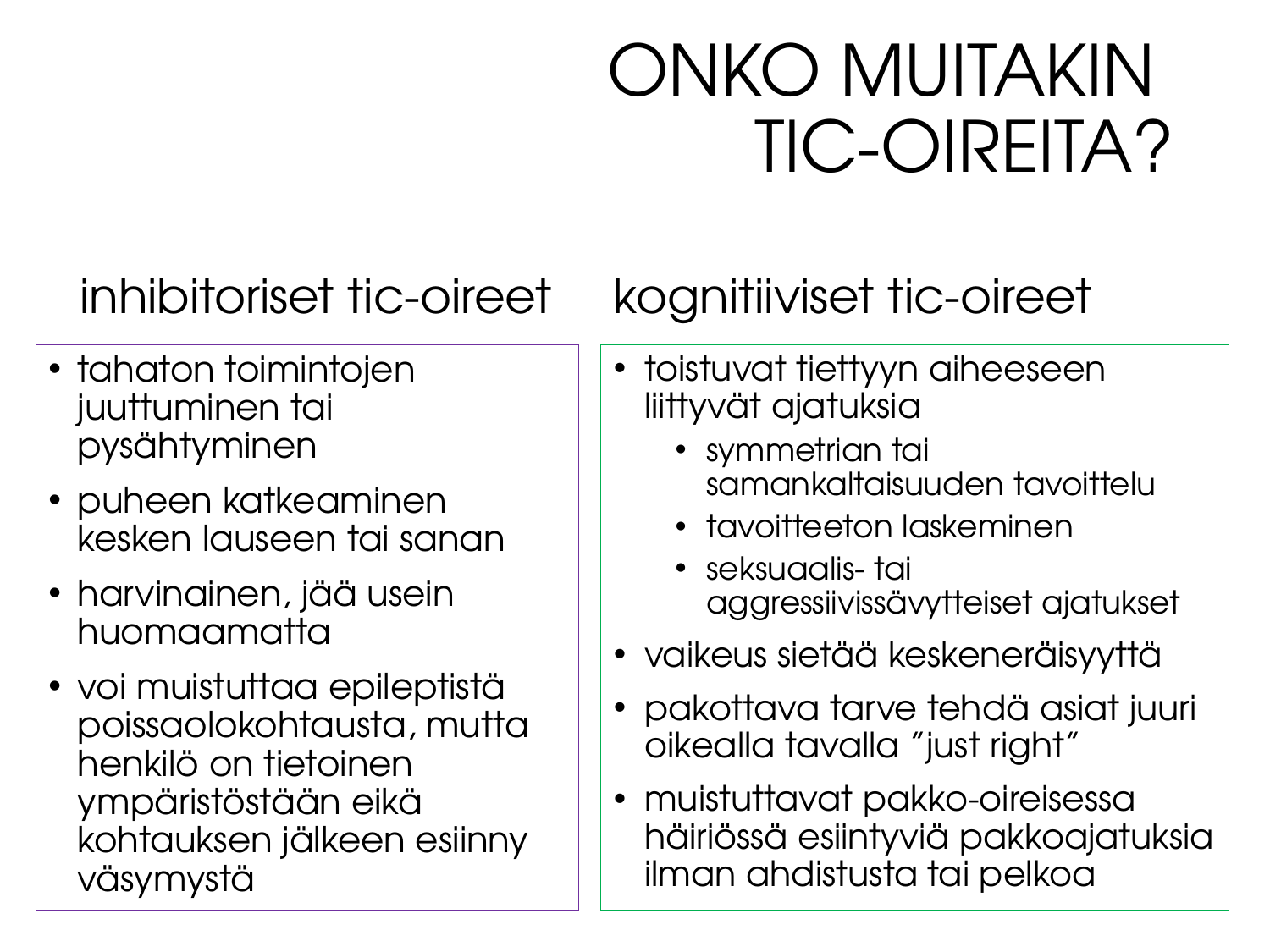

# onko muitakin tic-oireita?
inhibitoriset tic-oireet
kognitiiviset tic-oireet
tahaton toimintojen juuttuminen tai pysähtyminen
puheen katkeaminen kesken lauseen tai sanan
harvinainen, jää usein huomaamatta
voi muistuttaa epileptistä poissaolokohtausta, mutta henkilö on tietoinen ympäristöstään eikä kohtauksen jälkeen esiinny väsymystä
toistuvat tiettyyn aiheeseen liittyvät ajatuksia
symmetrian tai samankaltaisuuden tavoittelu
tavoitteeton laskeminen
seksuaalis- tai aggressiivissävytteiset ajatukset
vaikeus sietää keskeneräisyyttä
pakottava tarve tehdä asiat juuri oikealla tavalla ”just right”
muistuttavat pakko-oireisessa häiriössä esiintyviä pakkoajatuksia ilman ahdistusta tai pelkoa
Anita Puustjärvi 2018